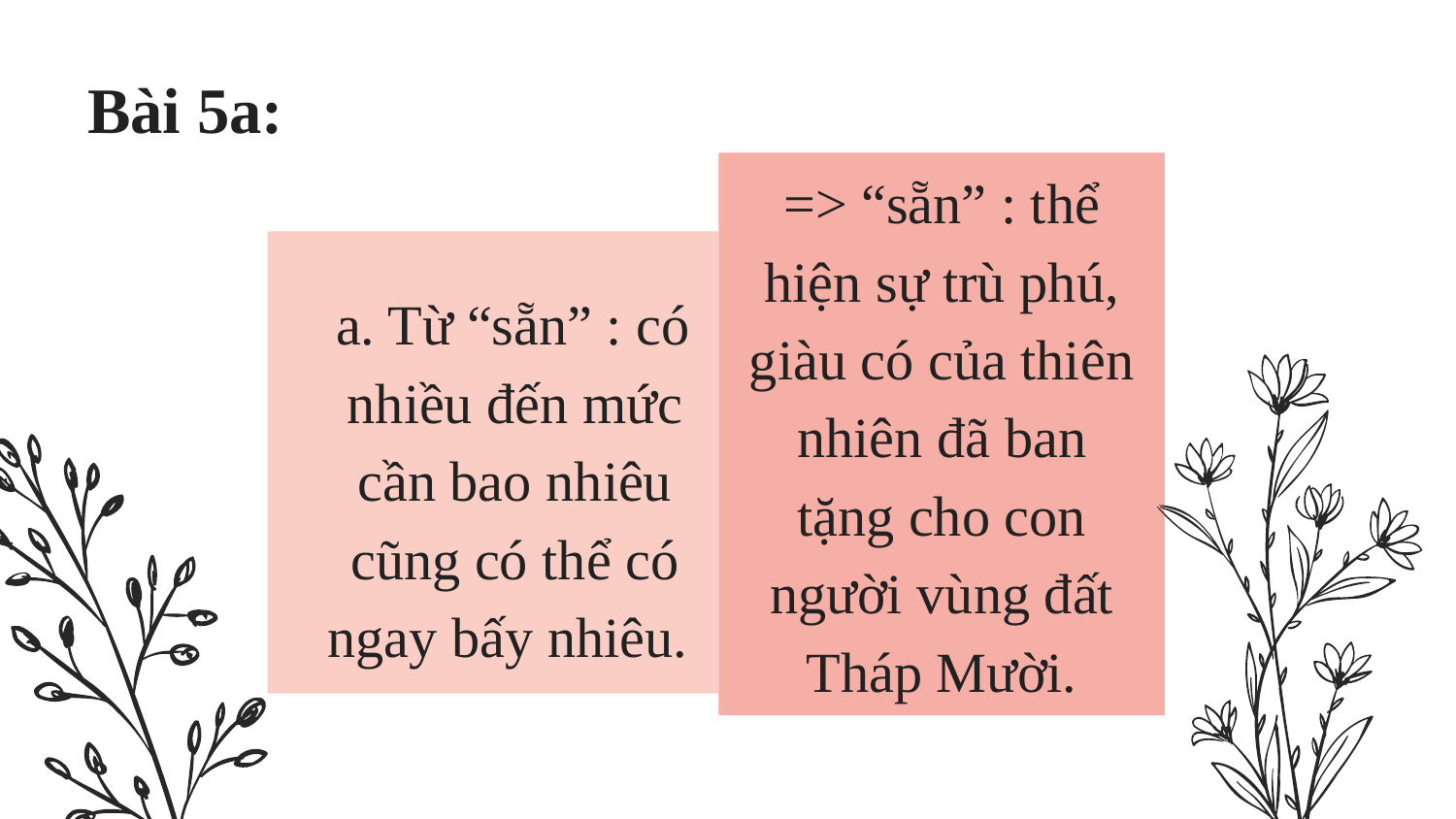

Bài 5a:
=> “sẵn” : thể hiện sự trù phú, giàu có của thiên nhiên đã ban tặng cho con người vùng đất Tháp Mười.

a. Từ “sẵn” : có nhiều đến mức cần bao nhiêu cũng có thể có ngay bấy nhiêu.

#